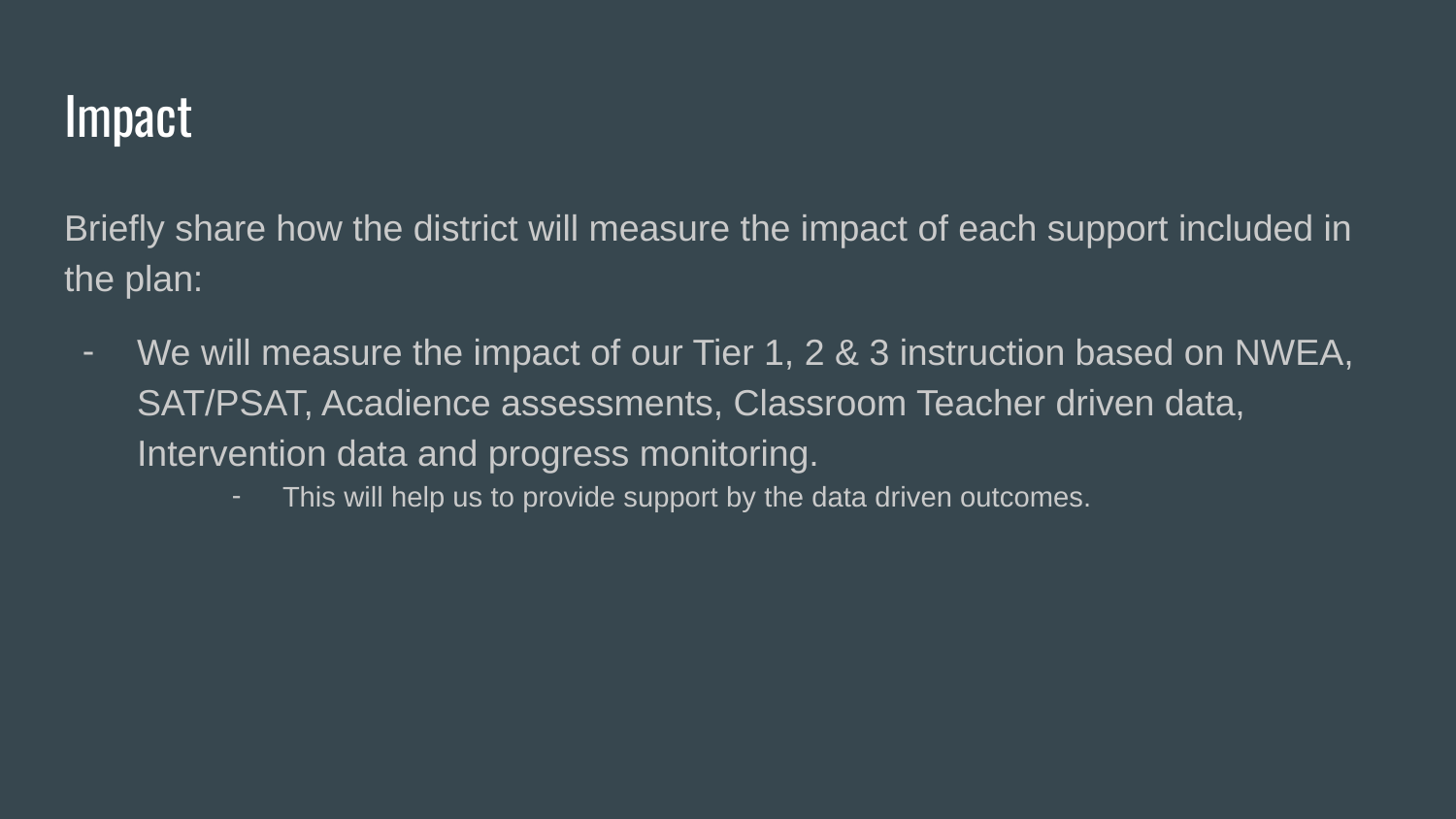

# Impact
Briefly share how the district will measure the impact of each support included in the plan:
We will measure the impact of our Tier 1, 2 & 3 instruction based on NWEA, SAT/PSAT, Acadience assessments, Classroom Teacher driven data, Intervention data and progress monitoring.
This will help us to provide support by the data driven outcomes.